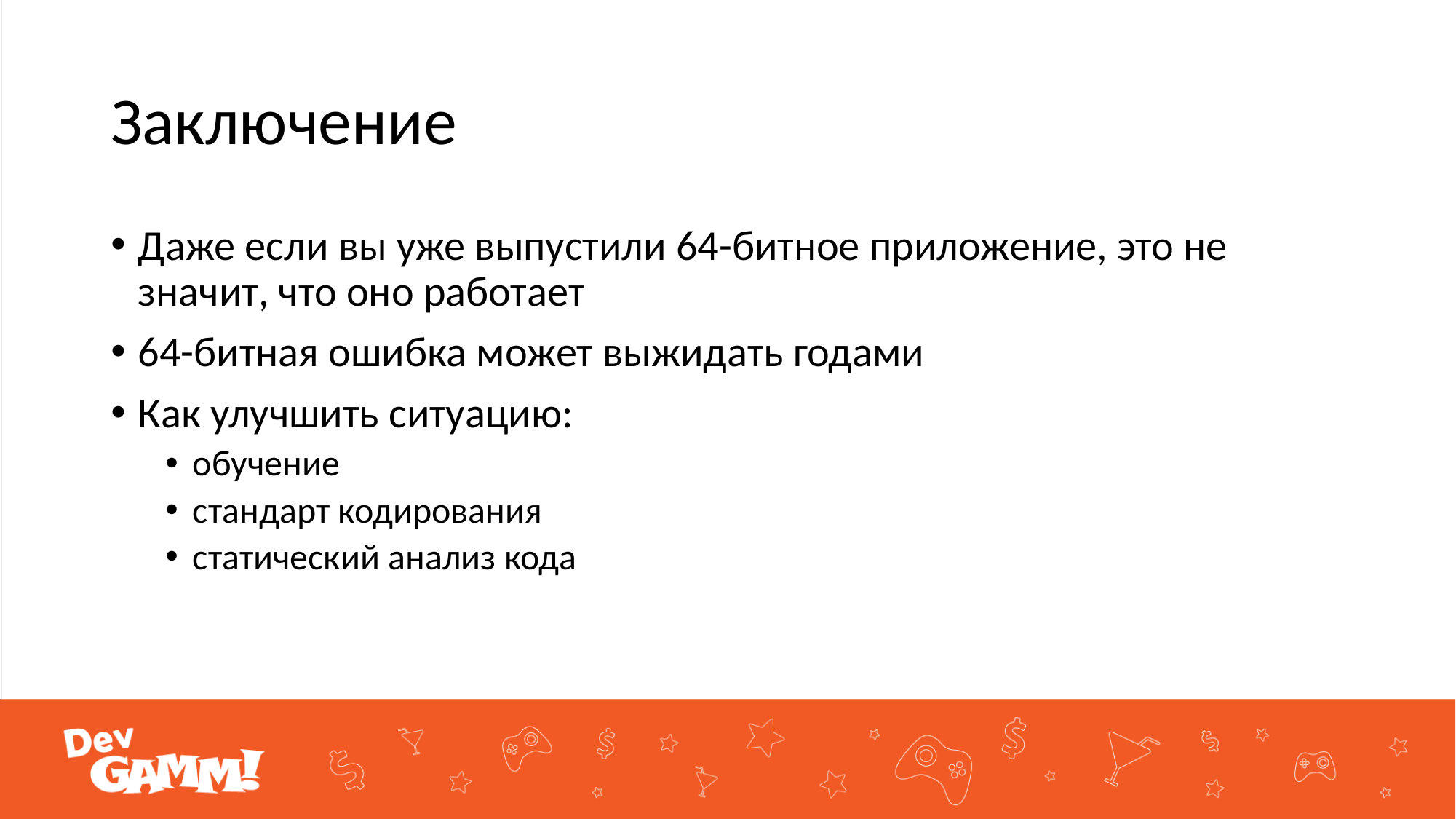

# Заключение
Даже если вы уже выпустили 64-битное приложение, это не значит, что оно работает
64-битная ошибка может выжидать годами
Как улучшить ситуацию:
обучение
стандарт кодирования
статический анализ кода